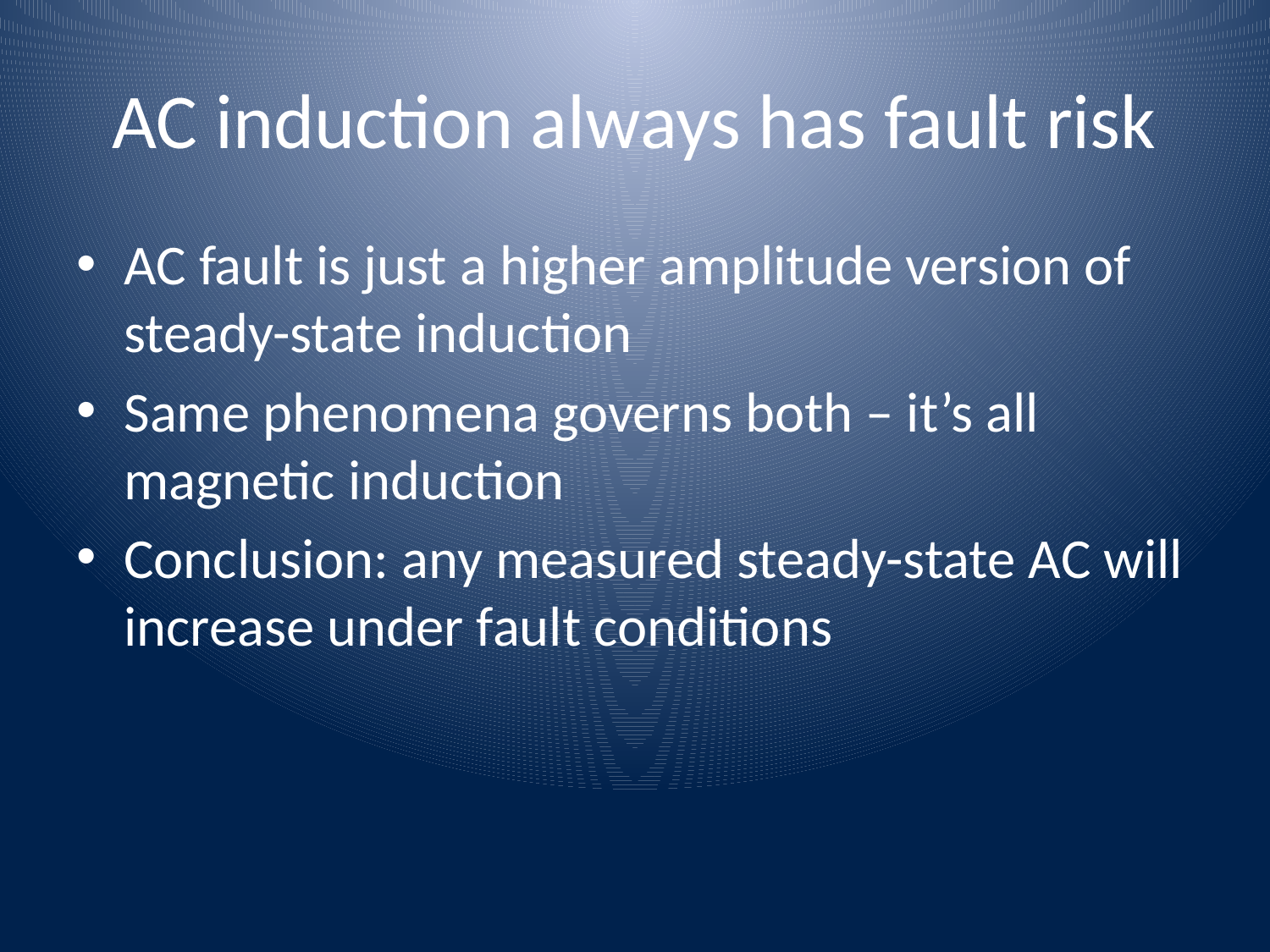

# AC induction always has fault risk
AC fault is just a higher amplitude version of steady-state induction
Same phenomena governs both – it’s all magnetic induction
Conclusion: any measured steady-state AC will increase under fault conditions